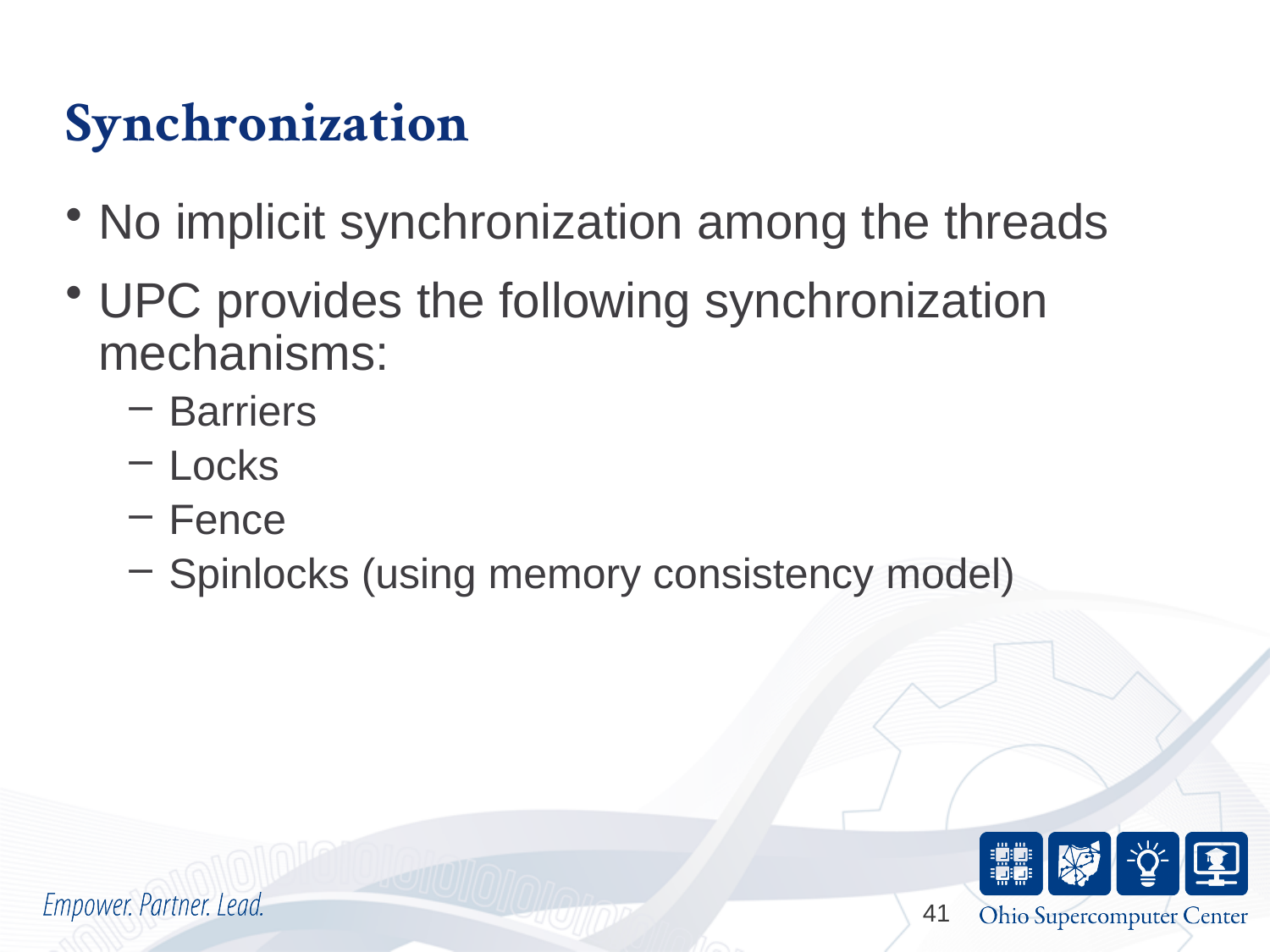

# Synchronization
No implicit synchronization among the threads
UPC provides the following synchronization mechanisms:
Barriers
Locks
Fence
Spinlocks (using memory consistency model)

41